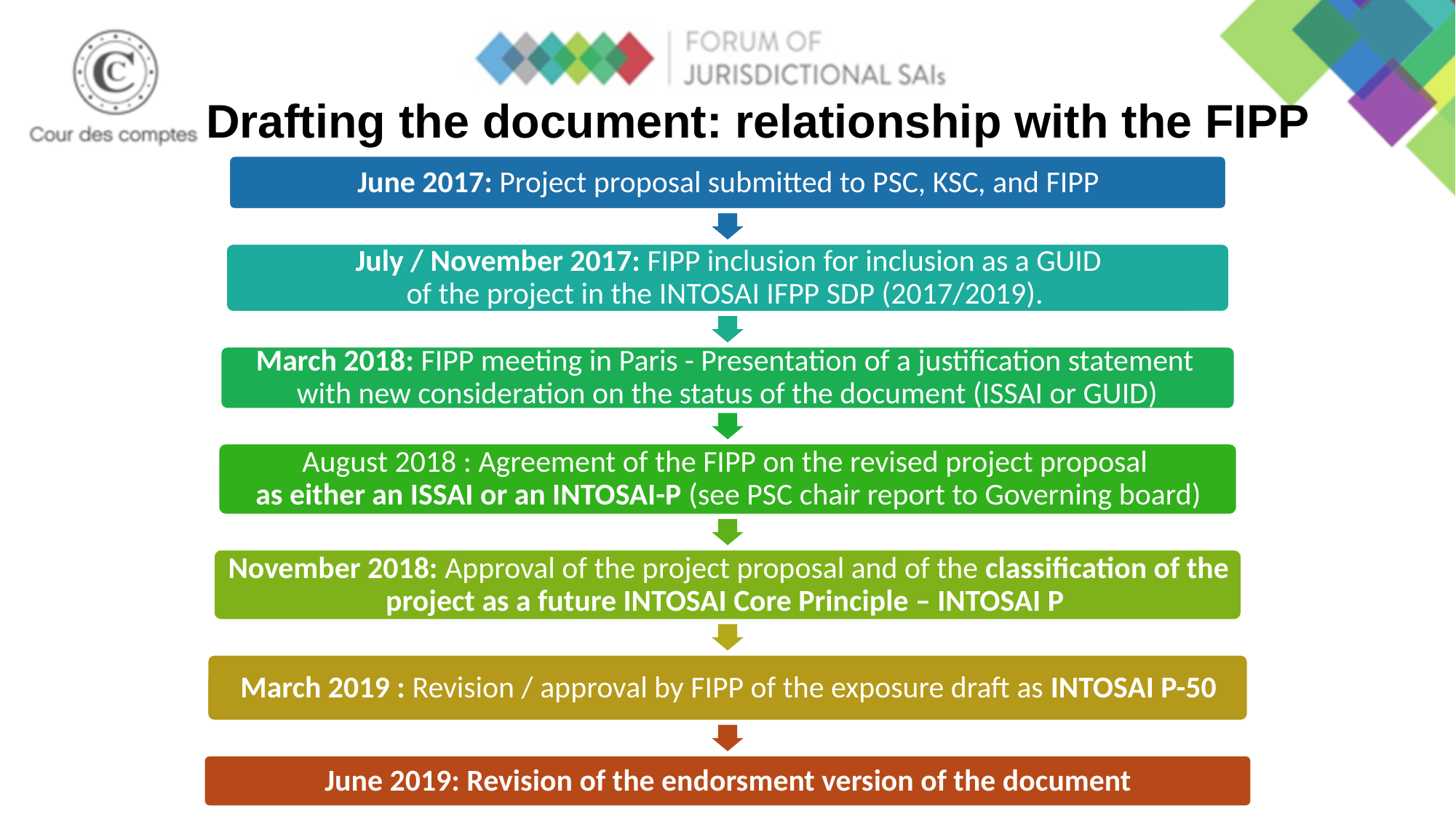

# Drafting the document: relationship with the FIPP
June 2017: Project proposal submitted to PSC, KSC, and FIPP

July / November 2017: FIPP inclusion for inclusion as a GUID
of the project in the INTOSAI IFPP SDP (2017/2019).

March 2018: FIPP meeting in Paris - Presentation of a justification statement
with new consideration on the status of the document (ISSAI or GUID).

August 2018 : Agreement of the FIPP on the revised project proposal
as either an ISSAI or an INTOSAI-P (see PSC chair report to Governing board)

November 2018: Approval of the project proposal and of the classification of the project as a future INTOSAI Core Principle – INTOSAI P

March 2019 : Revision / approval by FIPP of the exposure draft as INTOSAI P-50

June 2019: Revision of the endorsment version of the document